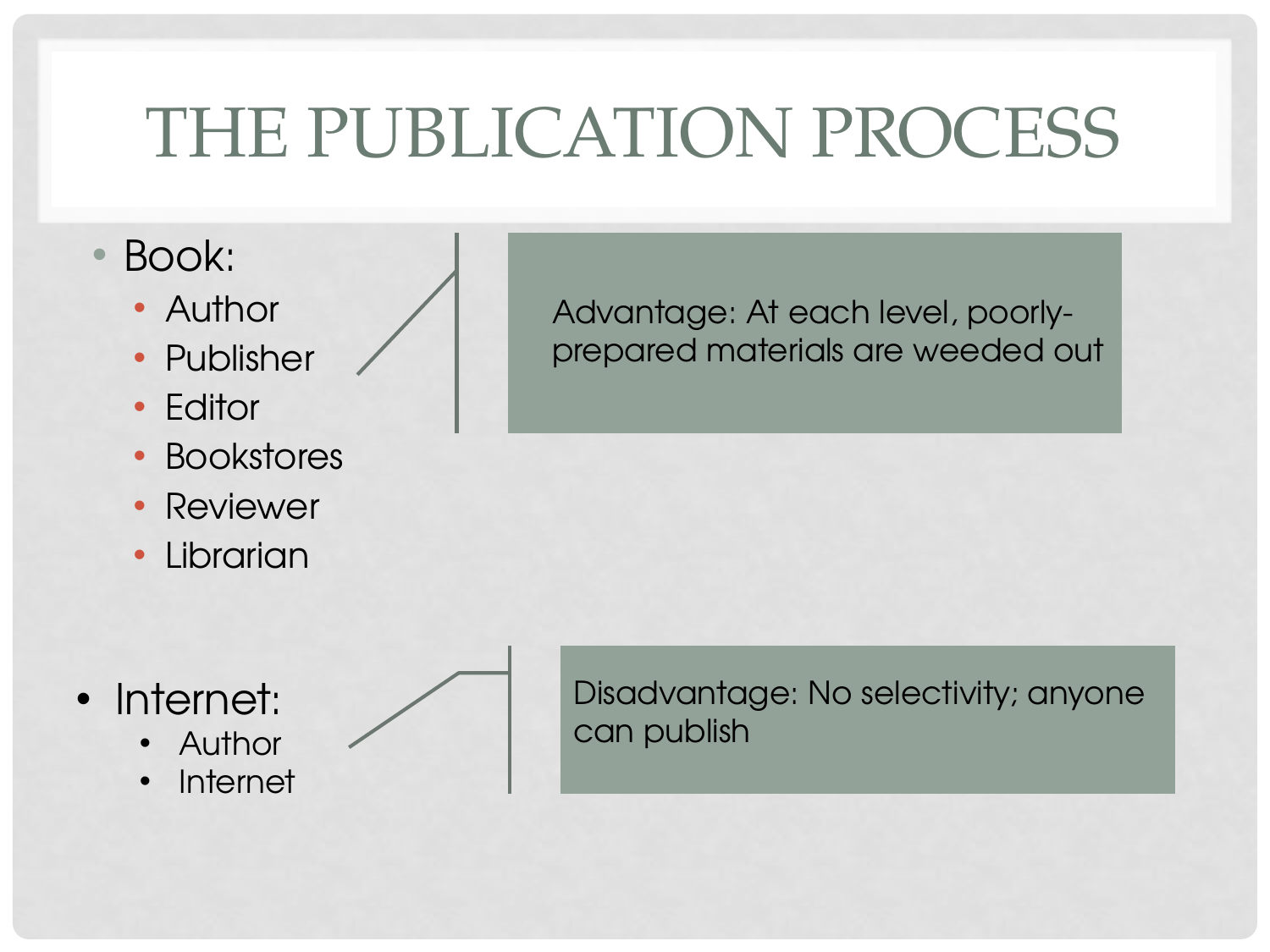

# The Publication Process
Book:
Author
Publisher
Editor
Bookstores
Reviewer
Librarian

Advantage: At each level, poorly-prepared materials are weeded out

Internet:
Author
Internet
Disadvantage: No selectivity; anyone can publish